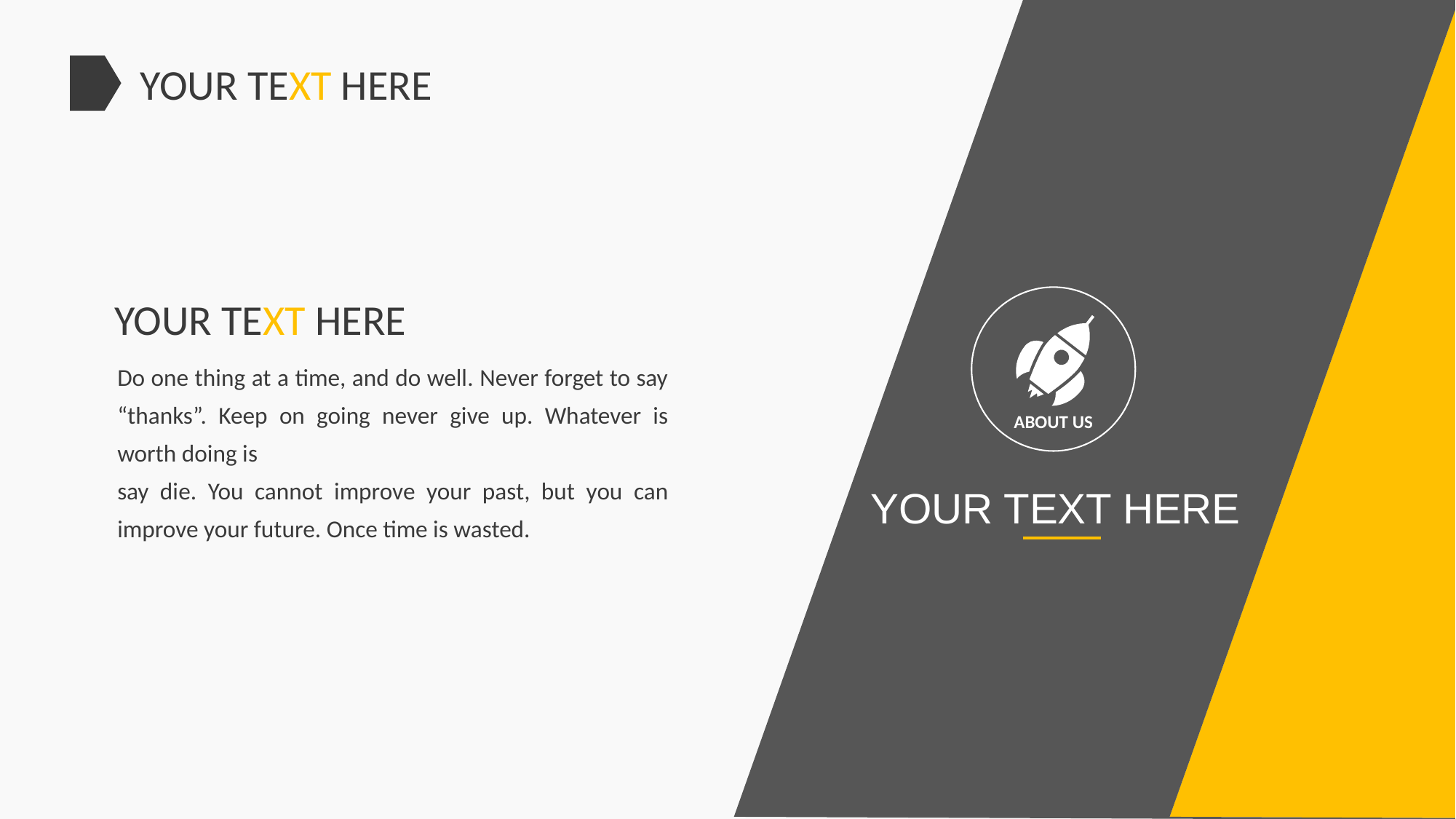

YOUR TEXT HERE

YOUR TEXT HERE

Do one thing at a time, and do well. Never forget to say “thanks”. Keep on going never give up. Whatever is worth doing is
say die. You cannot improve your past, but you can improve your future. Once time is wasted.
ABOUT US
YOUR TEXT HERE